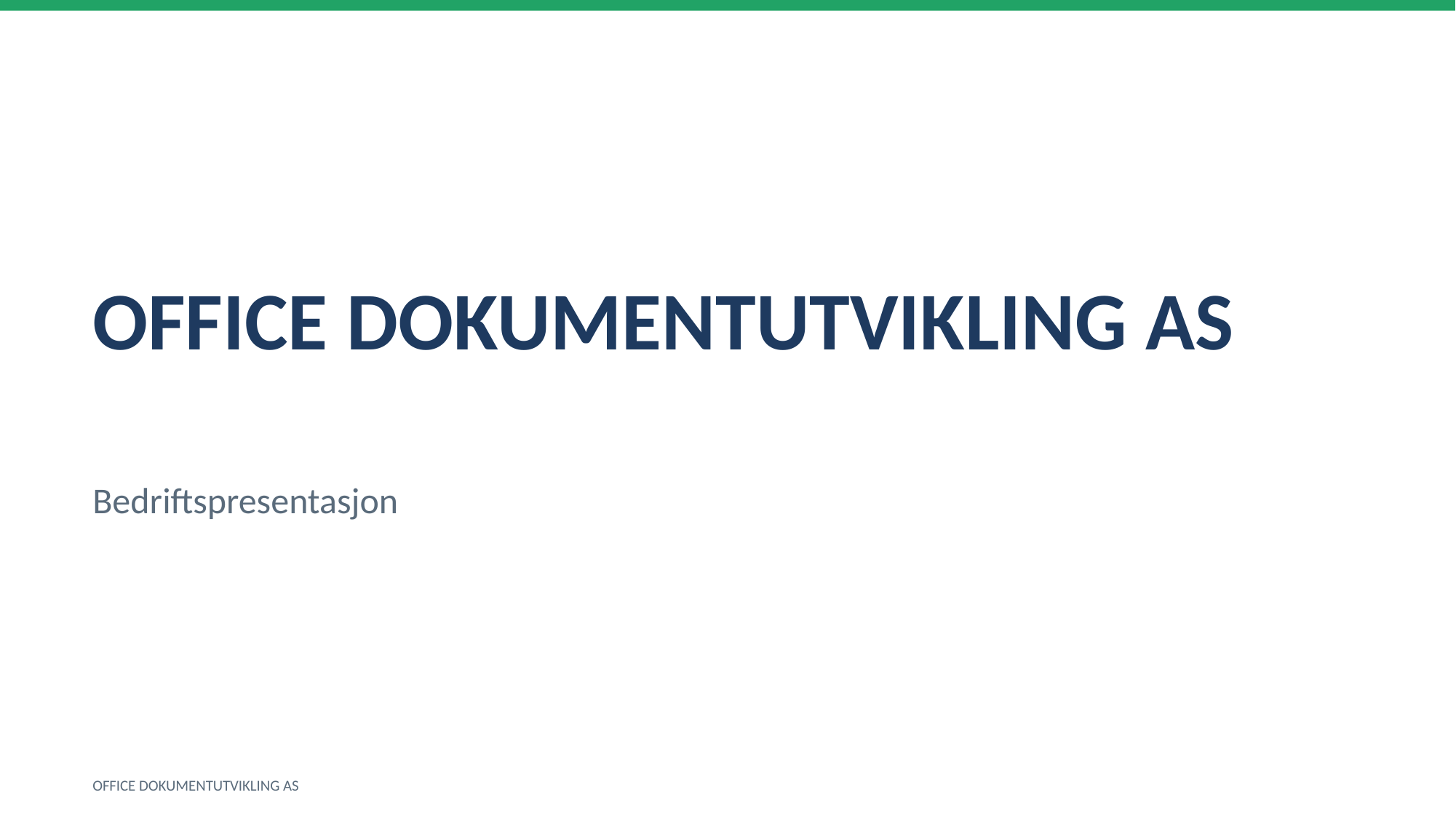

OFFICE DOKUMENTUTVIKLING AS
Bedriftspresentasjon
OFFICE DOKUMENTUTVIKLING AS